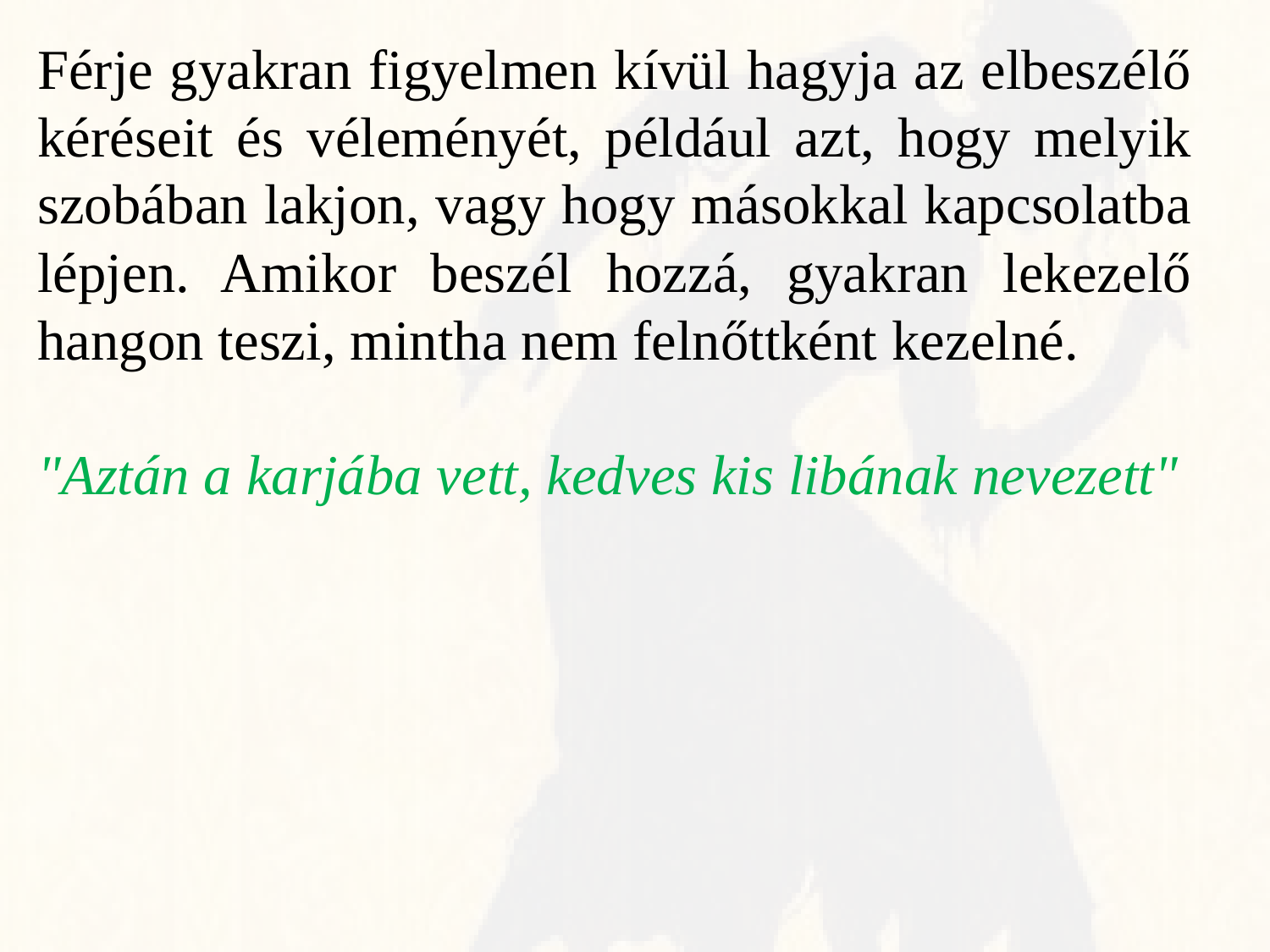

Férje gyakran figyelmen kívül hagyja az elbeszélő kéréseit és véleményét, például azt, hogy melyik szobában lakjon, vagy hogy másokkal kapcsolatba lépjen. Amikor beszél hozzá, gyakran lekezelő hangon teszi, mintha nem felnőttként kezelné.

"Aztán a karjába vett, kedves kis libának nevezett"